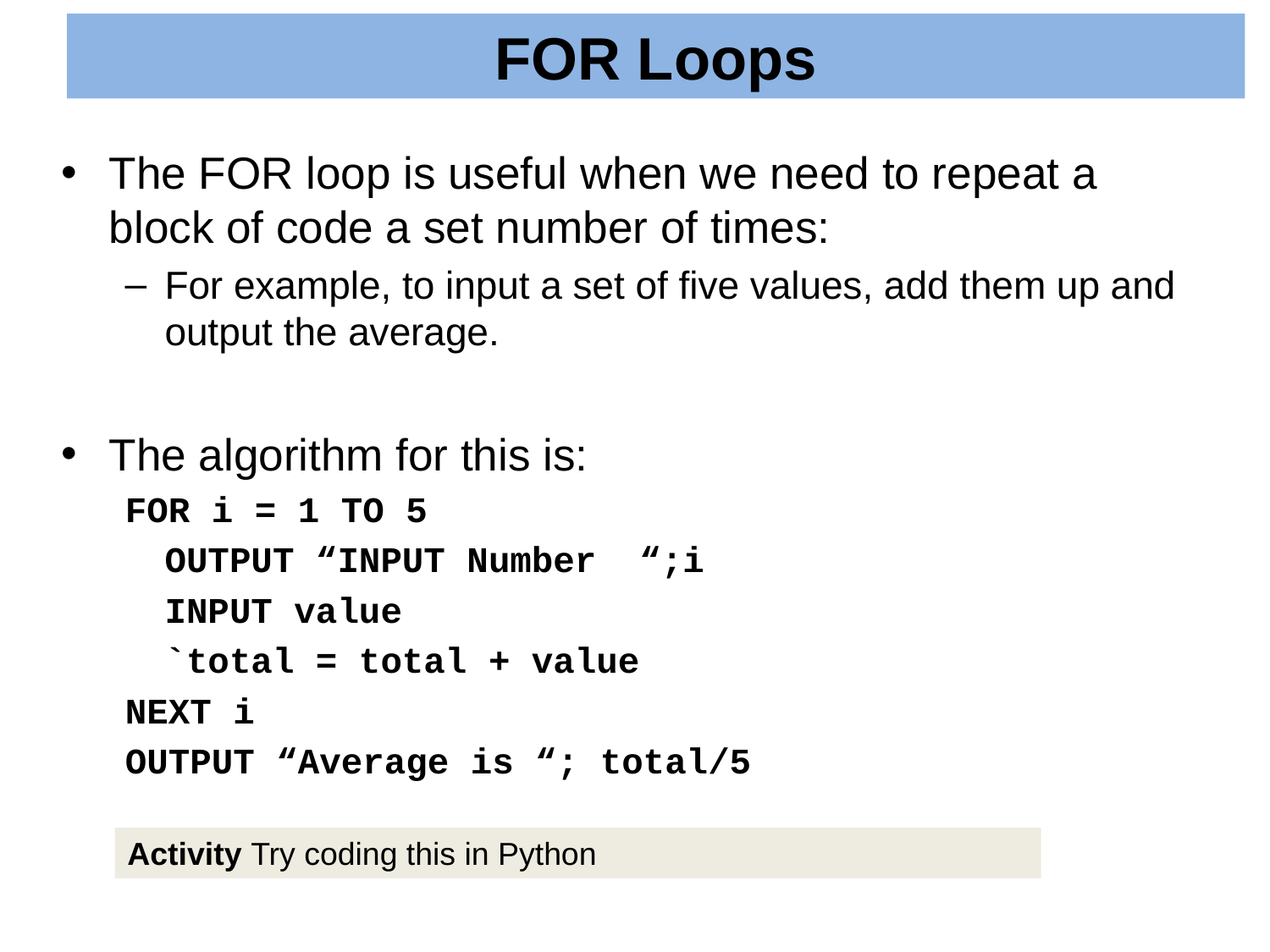

FOR Loops
The FOR loop is useful when we need to repeat a block of code a set number of times:
For example, to input a set of five values, add them up and output the average.

The algorithm for this is:
FOR i = 1 TO 5
	OUTPUT “INPUT Number  “;i
	INPUT value
	`total = total + value
NEXT i
OUTPUT “Average is “; total/5
Activity Try coding this in Python